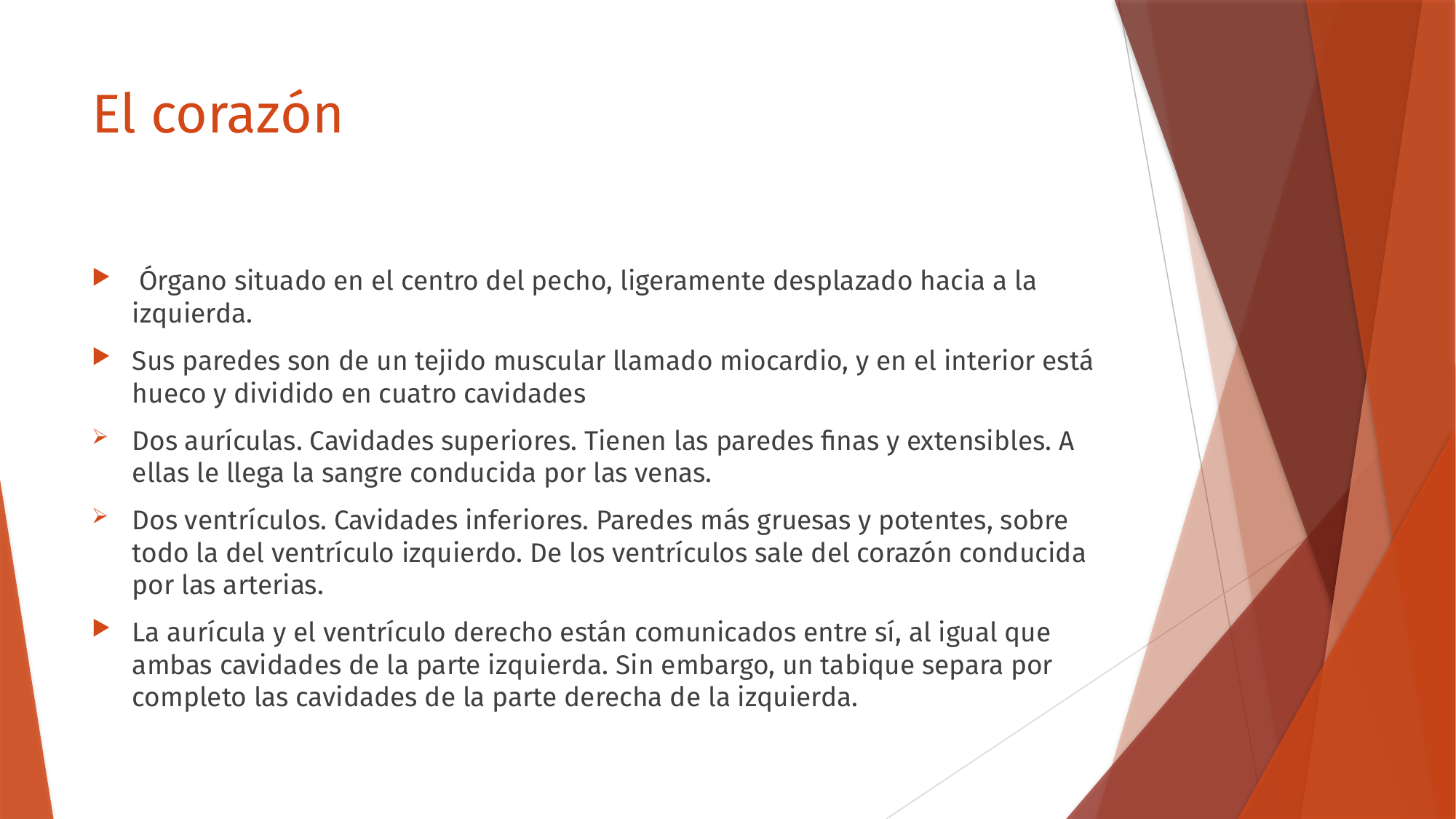

# El corazón
 Órgano situado en el centro del pecho, ligeramente desplazado hacia a la izquierda.
Sus paredes son de un tejido muscular llamado miocardio, y en el interior está hueco y dividido en cuatro cavidades
Dos aurículas. Cavidades superiores. Tienen las paredes finas y extensibles. A ellas le llega la sangre conducida por las venas.
Dos ventrículos. Cavidades inferiores. Paredes más gruesas y potentes, sobre todo la del ventrículo izquierdo. De los ventrículos sale del corazón conducida por las arterias.
La aurícula y el ventrículo derecho están comunicados entre sí, al igual que ambas cavidades de la parte izquierda. Sin embargo, un tabique separa por completo las cavidades de la parte derecha de la izquierda.